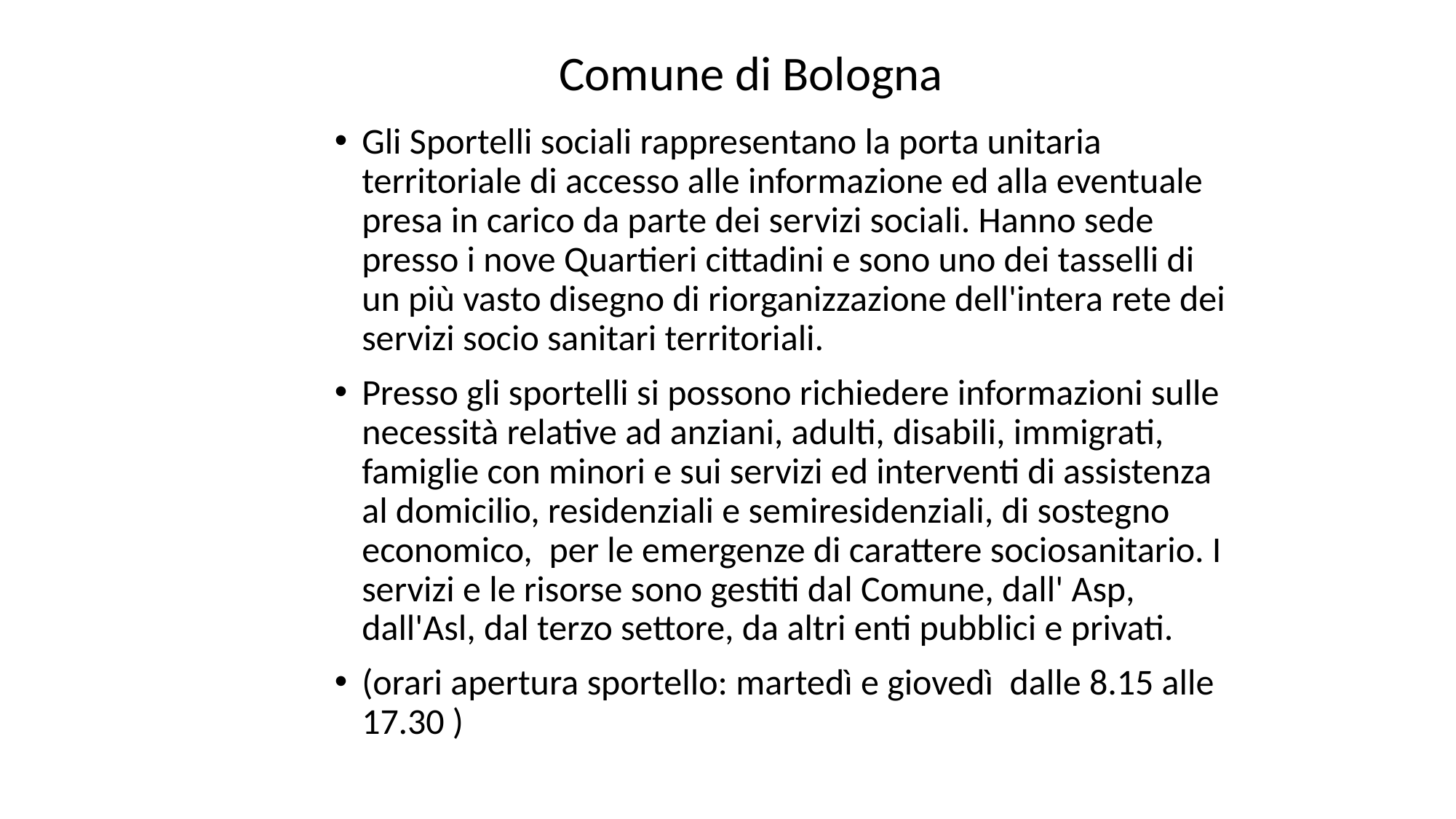

# Comune di Bologna
Gli Sportelli sociali rappresentano la porta unitaria territoriale di accesso alle informazione ed alla eventuale presa in carico da parte dei servizi sociali. Hanno sede presso i nove Quartieri cittadini e sono uno dei tasselli di un più vasto disegno di riorganizzazione dell'intera rete dei servizi socio sanitari territoriali.
Presso gli sportelli si possono richiedere informazioni sulle necessità relative ad anziani, adulti, disabili, immigrati, famiglie con minori e sui servizi ed interventi di assistenza al domicilio, residenziali e semiresidenziali, di sostegno economico,  per le emergenze di carattere sociosanitario. I servizi e le risorse sono gestiti dal Comune, dall' Asp, dall'Asl, dal terzo settore, da altri enti pubblici e privati.
(orari apertura sportello: martedì e giovedì  dalle 8.15 alle 17.30 )